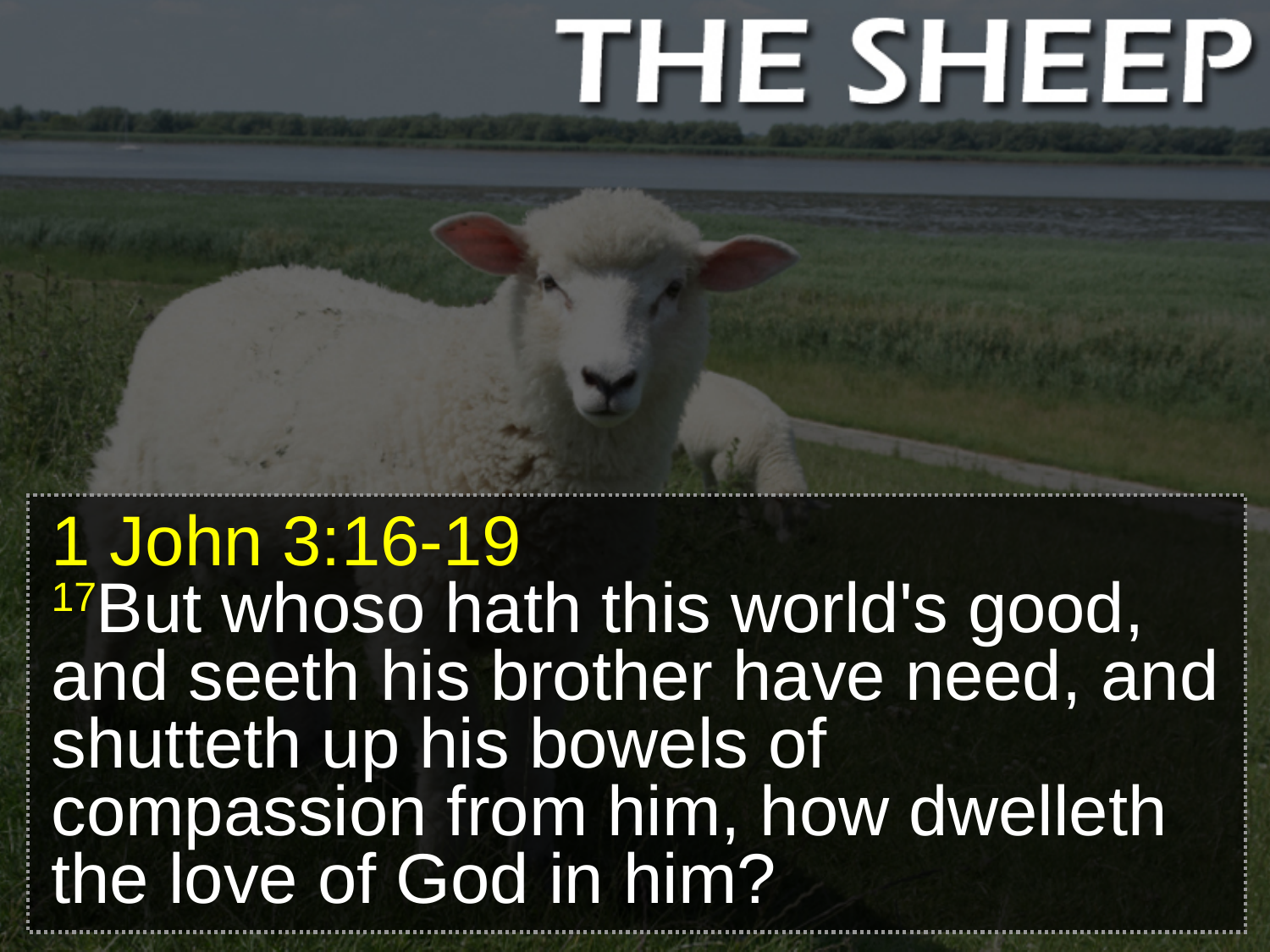

1 John 3:16-19
17But whoso hath this world's good, and seeth his brother have need, and shutteth up his bowels of compassion from him, how dwelleth the love of God in him?